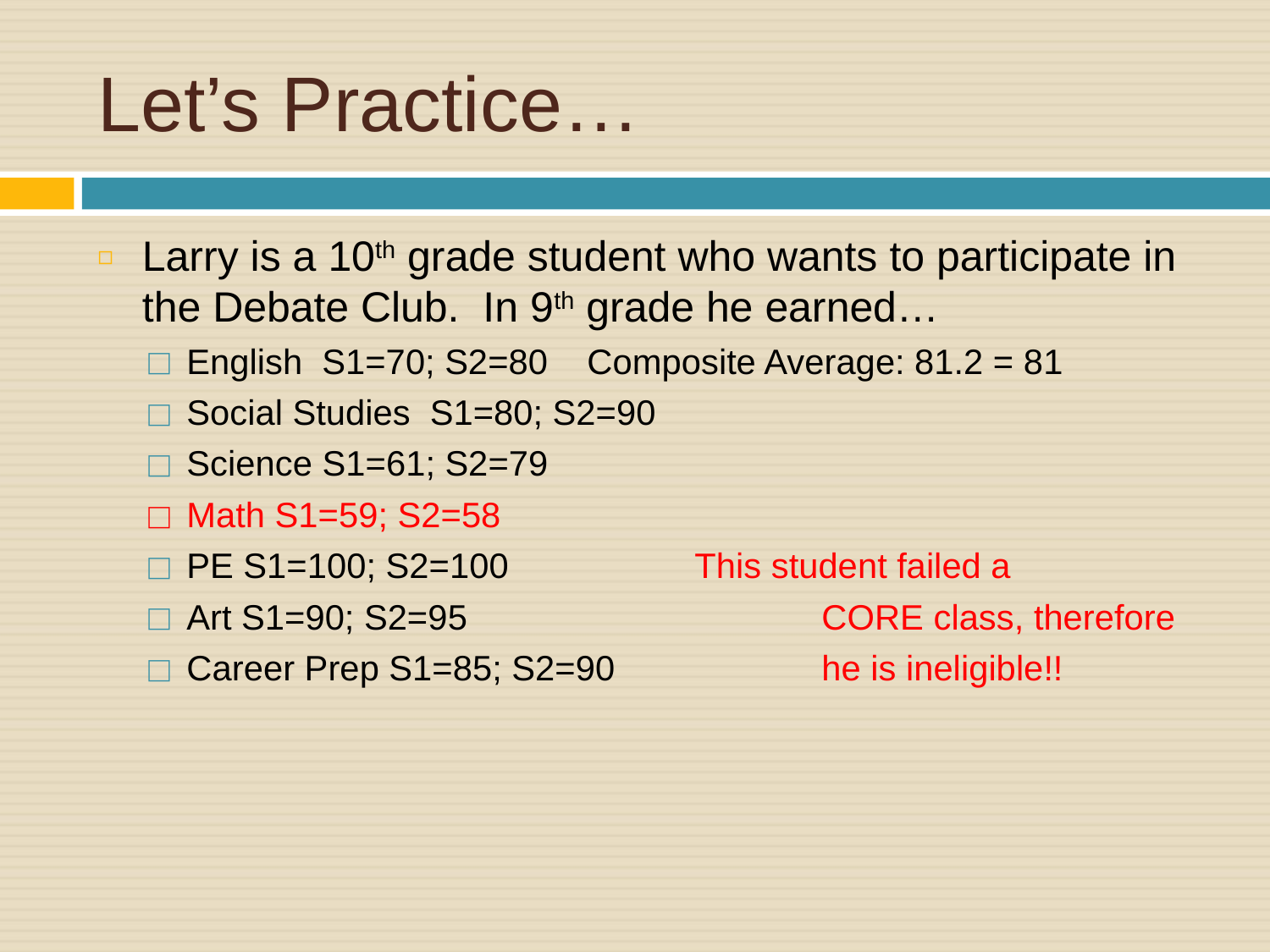

# Let’s Practice…
Larry is a 10th grade student who wants to participate in the Debate Club.  In 9th grade he earned…
English  S1=70; S2=80	  Composite Average: 81.2 = 81
Social Studies  S1=80; S2=90
Science S1=61; S2=79
Math S1=59; S2=58
PE S1=100; S2=100		This student failed a
Art S1=90; S2=95			CORE class, therefore
Career Prep S1=85; S2=90		he is ineligible!!